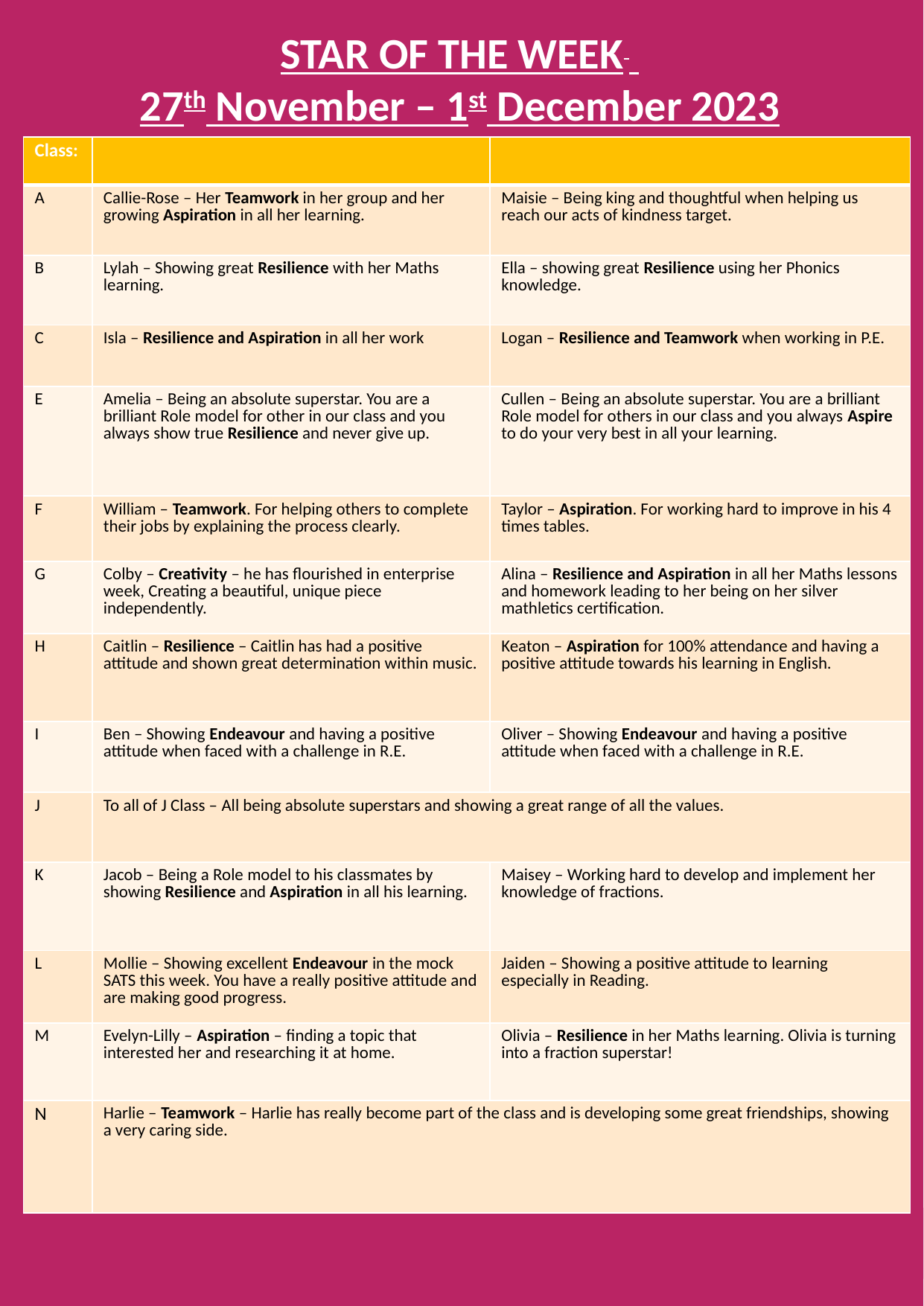

STAR OF THE WEEK
27th November – 1st December 2023

| Class: |  |  |
| --- | --- | --- |
| A | Callie-Rose – Her Teamwork in her group and her growing Aspiration in all her learning. | Maisie – Being king and thoughtful when helping us reach our acts of kindness target. |
| B | Lylah – Showing great Resilience with her Maths learning. | Ella – showing great Resilience using her Phonics knowledge. |
| C | Isla – Resilience and Aspiration in all her work | Logan – Resilience and Teamwork when working in P.E. |
| E | Amelia – Being an absolute superstar. You are a brilliant Role model for other in our class and you always show true Resilience and never give up. | Cullen – Being an absolute superstar. You are a brilliant Role model for others in our class and you always Aspire to do your very best in all your learning. |
| F | William – Teamwork. For helping others to complete their jobs by explaining the process clearly. | Taylor – Aspiration. For working hard to improve in his 4 times tables. |
| G | Colby – Creativity – he has flourished in enterprise week, Creating a beautiful, unique piece independently. | Alina – Resilience and Aspiration in all her Maths lessons and homework leading to her being on her silver mathletics certification. |
| H | Caitlin – Resilience – Caitlin has had a positive attitude and shown great determination within music. | Keaton – Aspiration for 100% attendance and having a positive attitude towards his learning in English. |
| I | Ben – Showing Endeavour and having a positive attitude when faced with a challenge in R.E. | Oliver – Showing Endeavour and having a positive attitude when faced with a challenge in R.E. |
| J | To all of J Class – All being absolute superstars and showing a great range of all the values. |  |
| K | Jacob – Being a Role model to his classmates by showing Resilience and Aspiration in all his learning. | Maisey – Working hard to develop and implement her knowledge of fractions. |
| L | Mollie – Showing excellent Endeavour in the mock SATS this week. You have a really positive attitude and are making good progress. | Jaiden – Showing a positive attitude to learning especially in Reading. |
| M | Evelyn-Lilly – Aspiration – finding a topic that interested her and researching it at home. | Olivia – Resilience in her Maths learning. Olivia is turning into a fraction superstar! |
| N | Harlie – Teamwork – Harlie has really become part of the class and is developing some great friendships, showing a very caring side. |  |